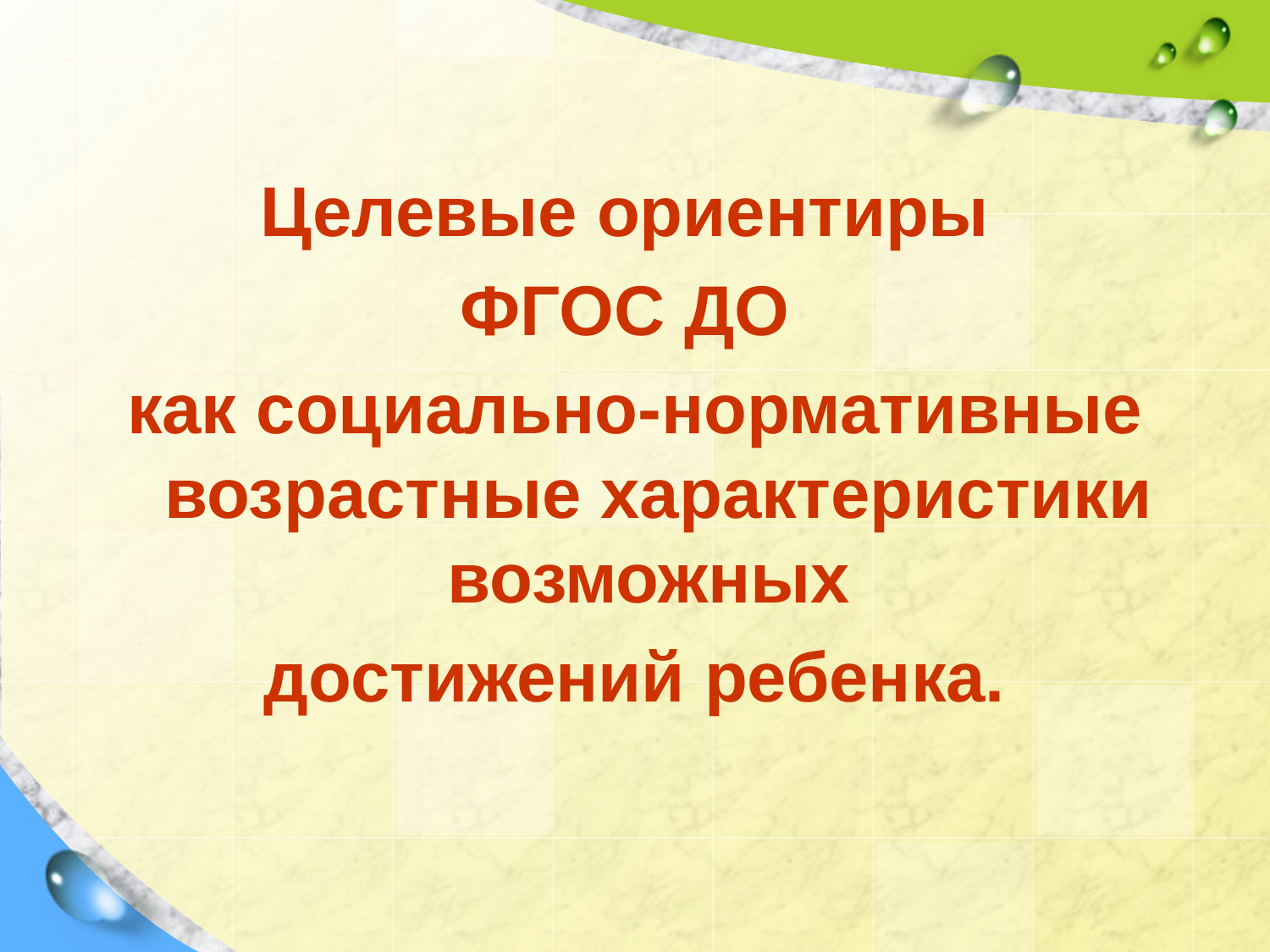

Целевые ориентиры
ФГОС ДО
как социально-нормативные возрастные характеристики возможных
достижений ребенка.